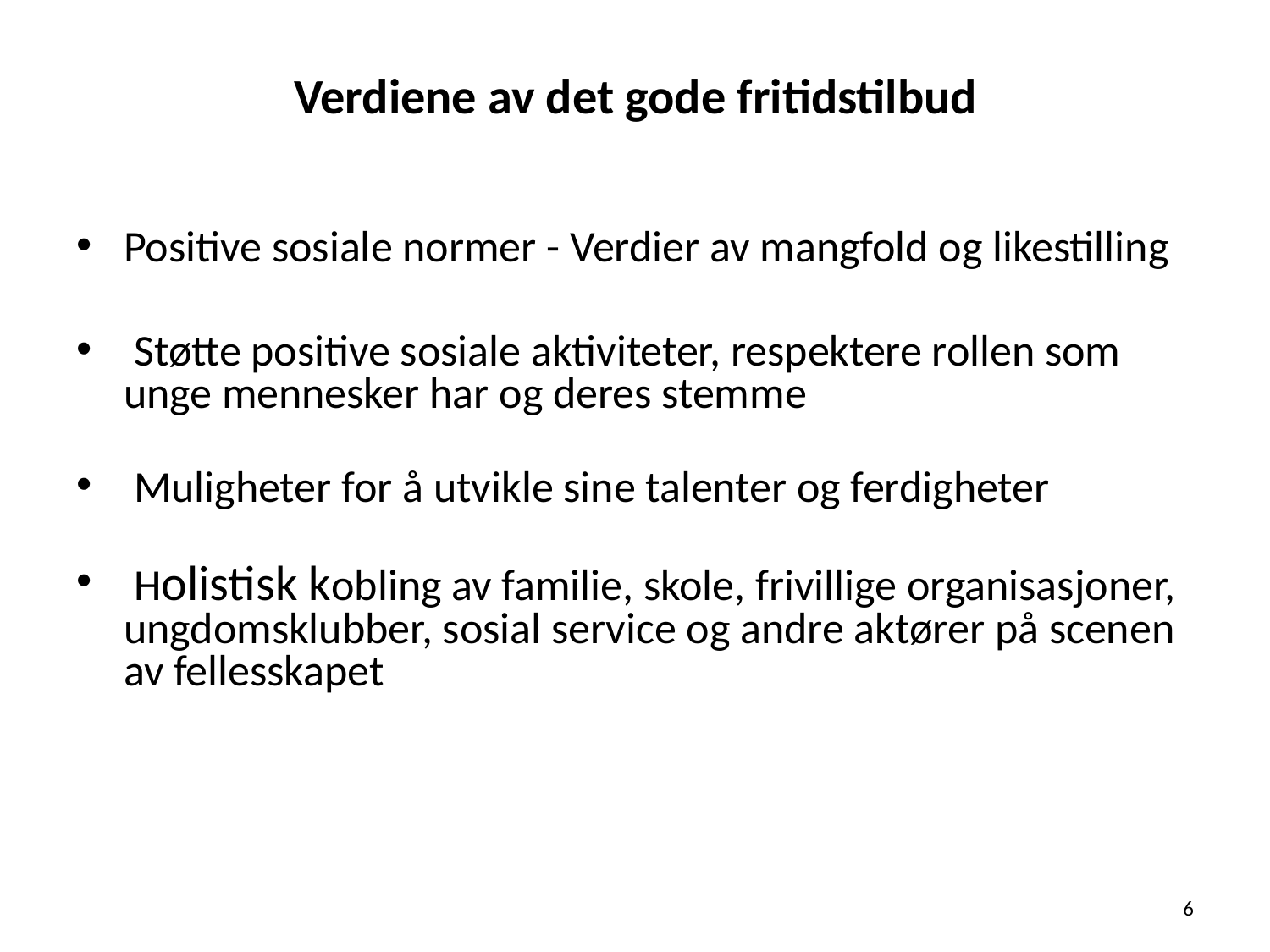

# Verdiene av det gode fritidstilbud
Positive sosiale normer - Verdier av mangfold og likestilling
 Støtte positive sosiale aktiviteter, respektere rollen som unge mennesker har og deres stemme
 Muligheter for å utvikle sine talenter og ferdigheter
 Holistisk kobling av familie, skole, frivillige organisasjoner, ungdomsklubber, sosial service og andre aktører på scenen av fellesskapet
6